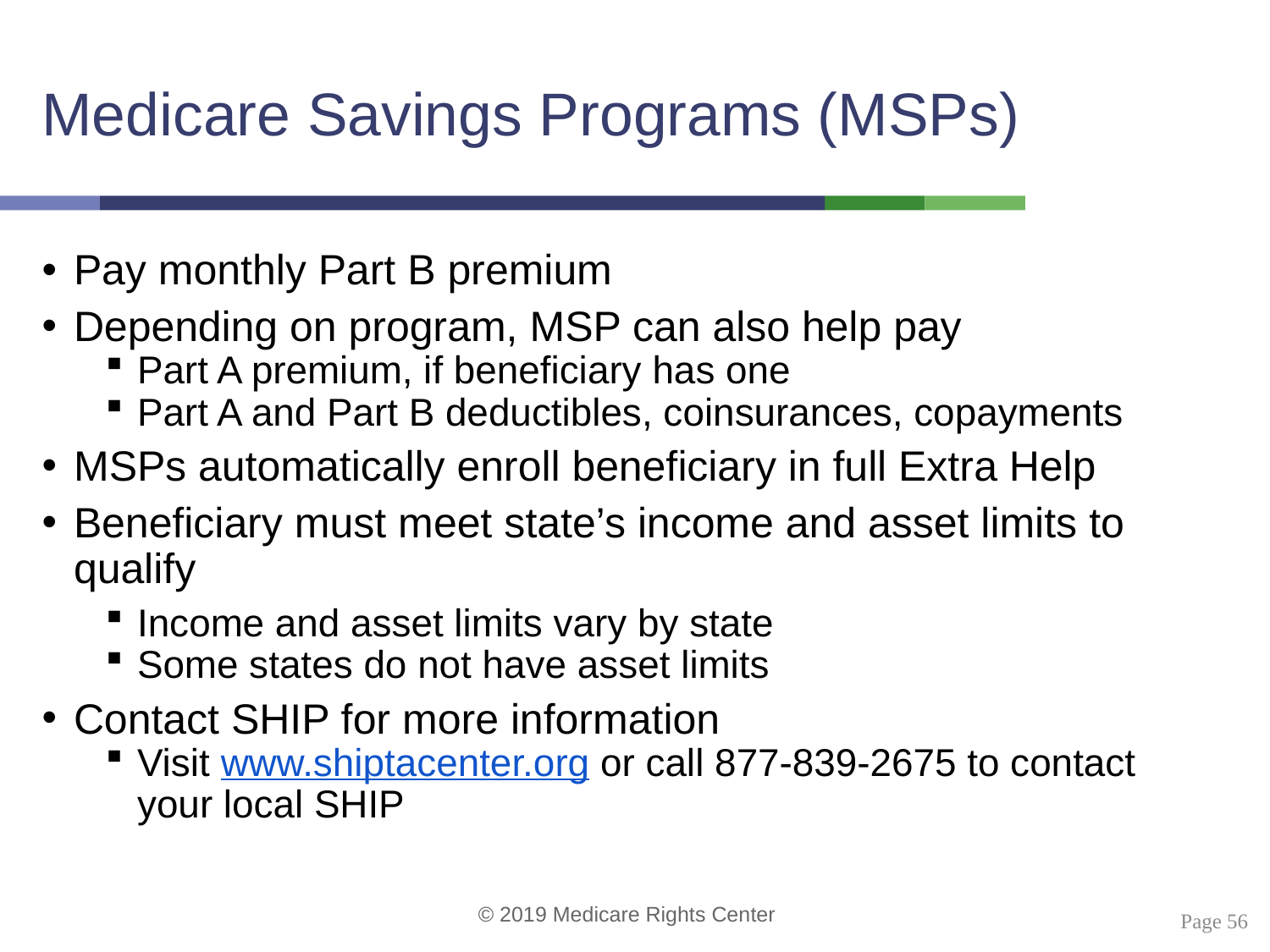

# Medicare Savings Programs (MSPs)
Pay monthly Part B premium
Depending on program, MSP can also help pay
Part A premium, if beneficiary has one
Part A and Part B deductibles, coinsurances, copayments
MSPs automatically enroll beneficiary in full Extra Help
Beneficiary must meet state’s income and asset limits to qualify
Income and asset limits vary by state
Some states do not have asset limits
Contact SHIP for more information
Visit www.shiptacenter.org or call 877-839-2675 to contact your local SHIP

 Page 56